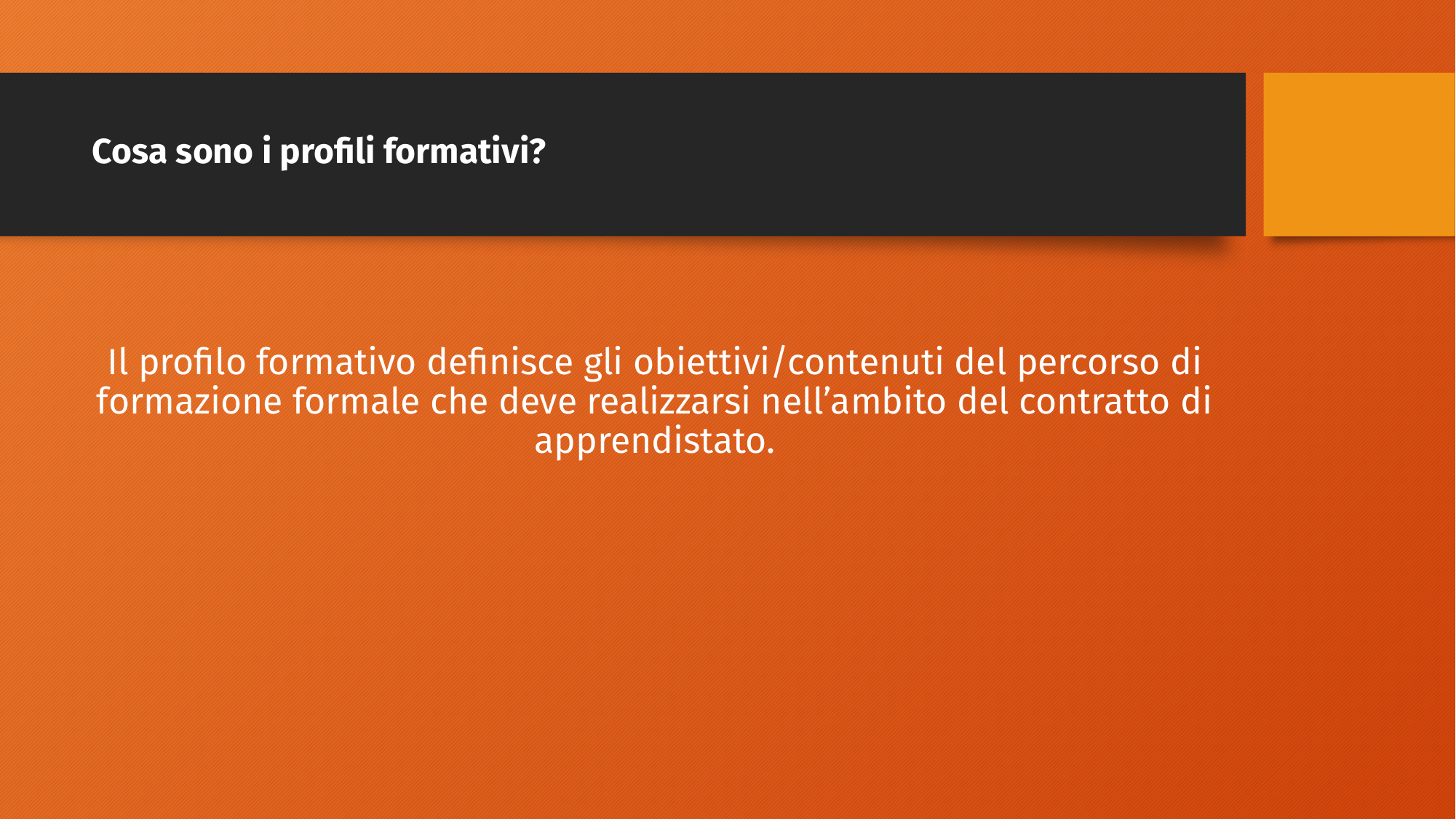

# Cosa sono i profili formativi?

Il profilo formativo definisce gli obiettivi/contenuti del percorso di formazione formale che deve realizzarsi nell’ambito del contratto di apprendistato.